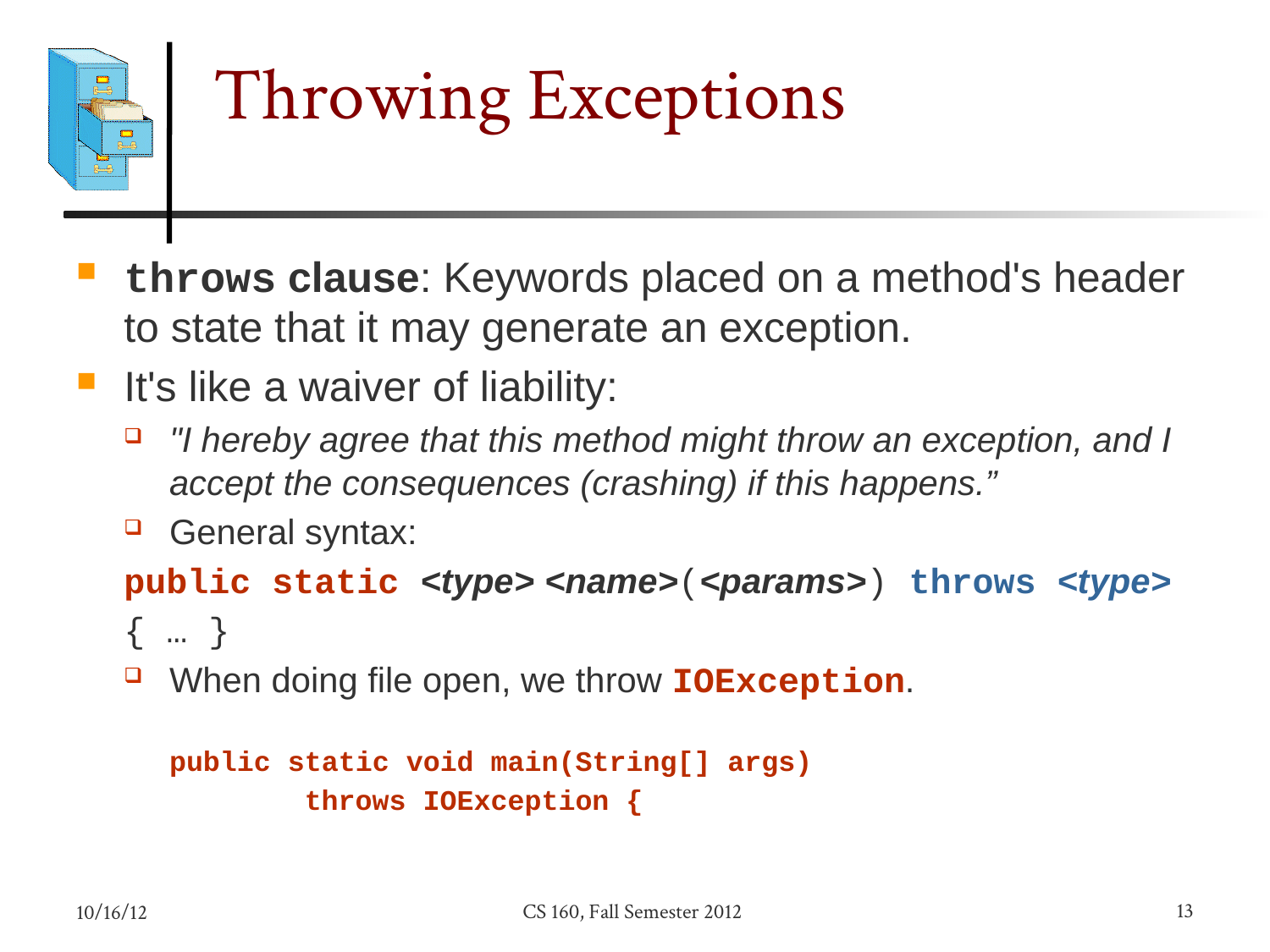

# Throwing Exceptions
throws clause: Keywords placed on a method's header to state that it may generate an exception.
It's like a waiver of liability:
"I hereby agree that this method might throw an exception, and I accept the consequences (crashing) if this happens.”
General syntax:
public static <type> <name>(<params>) throws <type>
{ … }
When doing file open, we throw IOException.

	public static void main(String[] args)
	        throws IOException {
10/16/12
13
CS 160, Fall Semester 2012